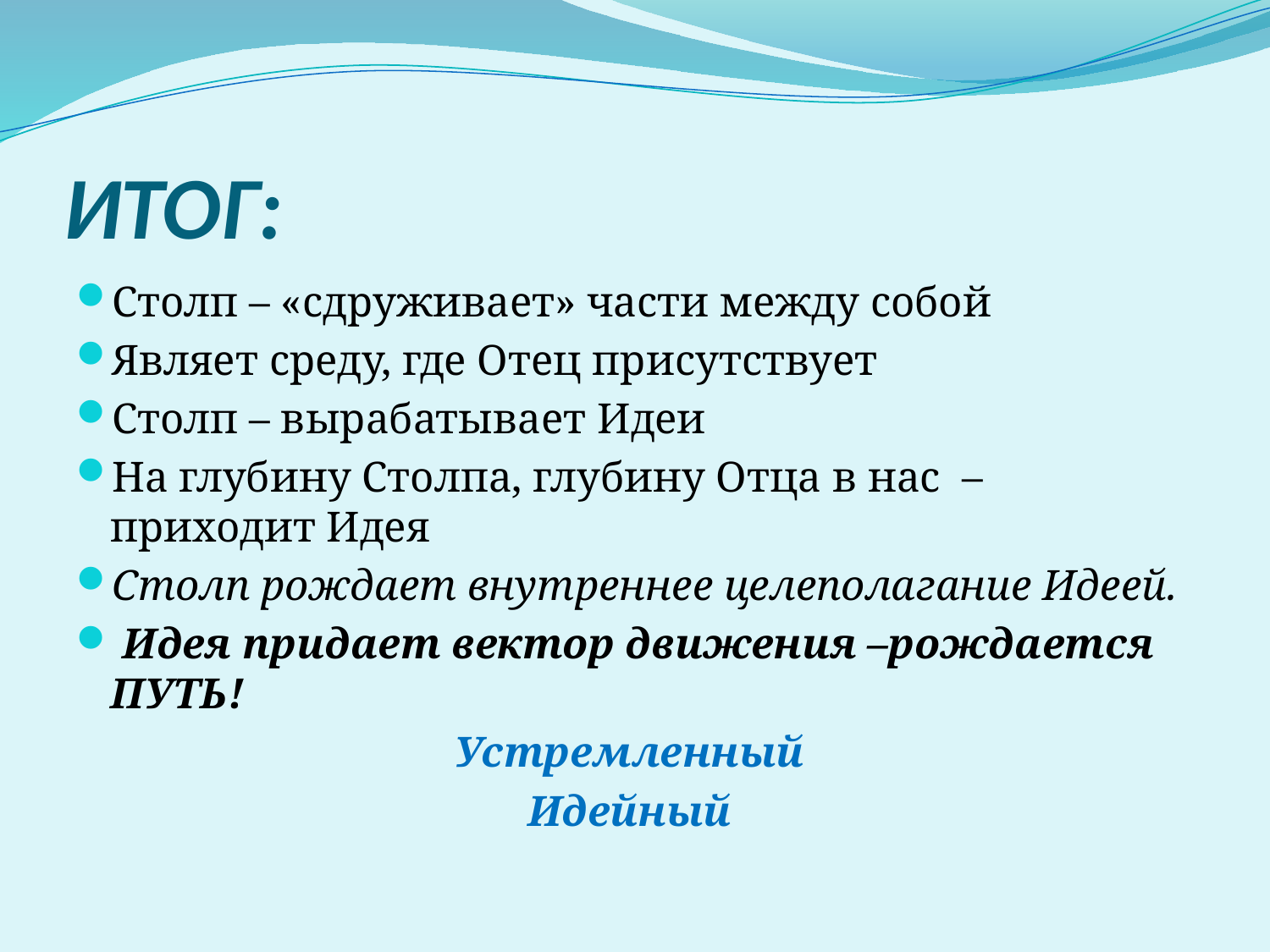

# ИТОГ:
Столп – «сдруживает» части между собой
Являет среду, где Отец присутствует
Столп – вырабатывает Идеи
На глубину Столпа, глубину Отца в нас  – приходит Идея
Столп рождает внутреннее целеполагание Идеей.
 Идея придает вектор движения –рождается ПУТЬ!
Устремленный
Идейный